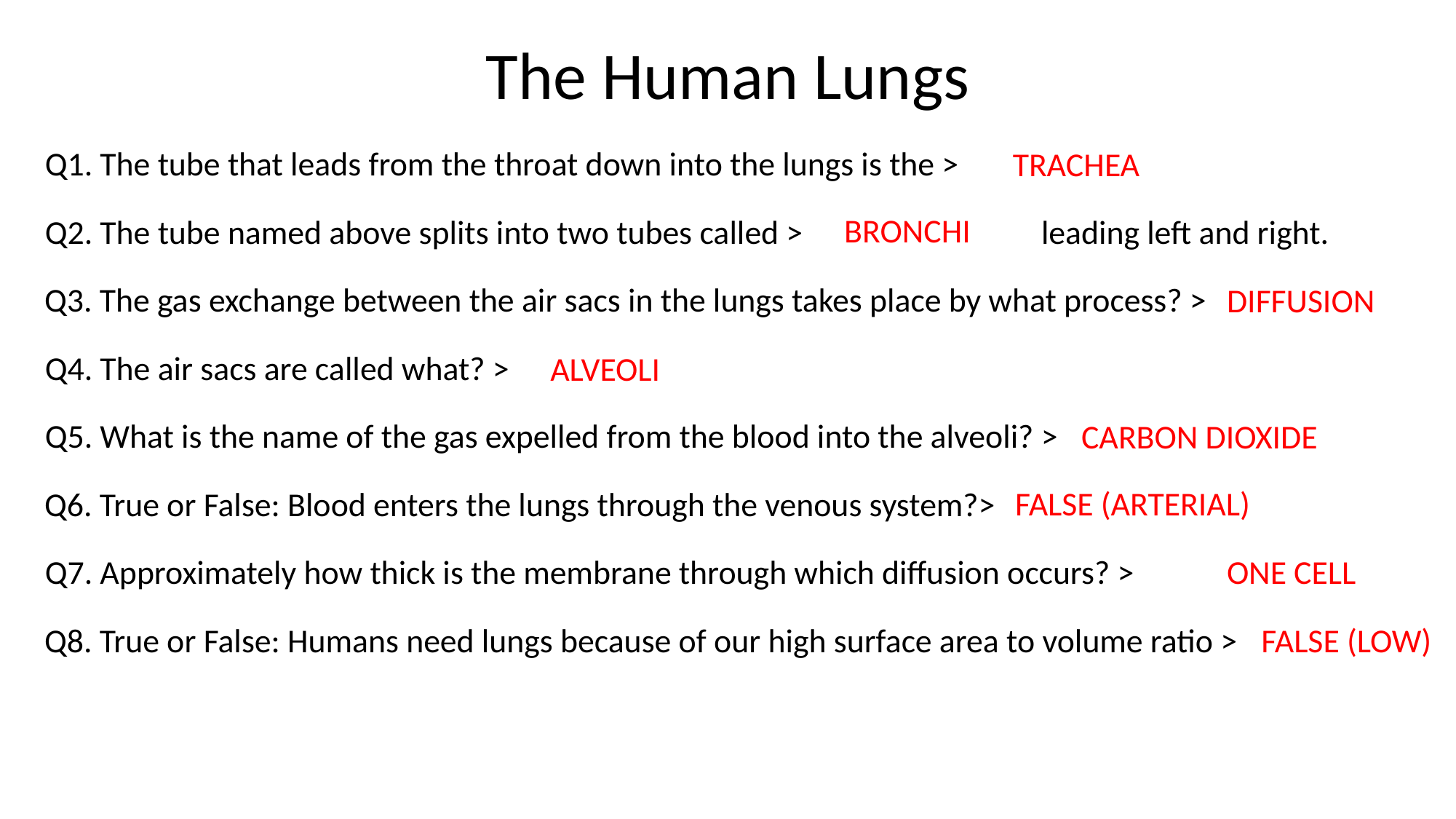

# The Human Lungs
Q1. The tube that leads from the throat down into the lungs is the >
TRACHEA
BRONCHI
Q2. The tube named above splits into two tubes called >                                leading left and right.
Q3. The gas exchange between the air sacs in the lungs takes place by what process? >
DIFFUSION
Q4. The air sacs are called what? >
ALVEOLI
Q5. What is the name of the gas expelled from the blood into the alveoli? >
CARBON DIOXIDE
FALSE (ARTERIAL)
Q6. True or False: Blood enters the lungs through the venous system?>
ONE CELL
Q7. Approximately how thick is the membrane through which diffusion occurs? >
Q8. True or False: Humans need lungs because of our high surface area to volume ratio >
FALSE (LOW)